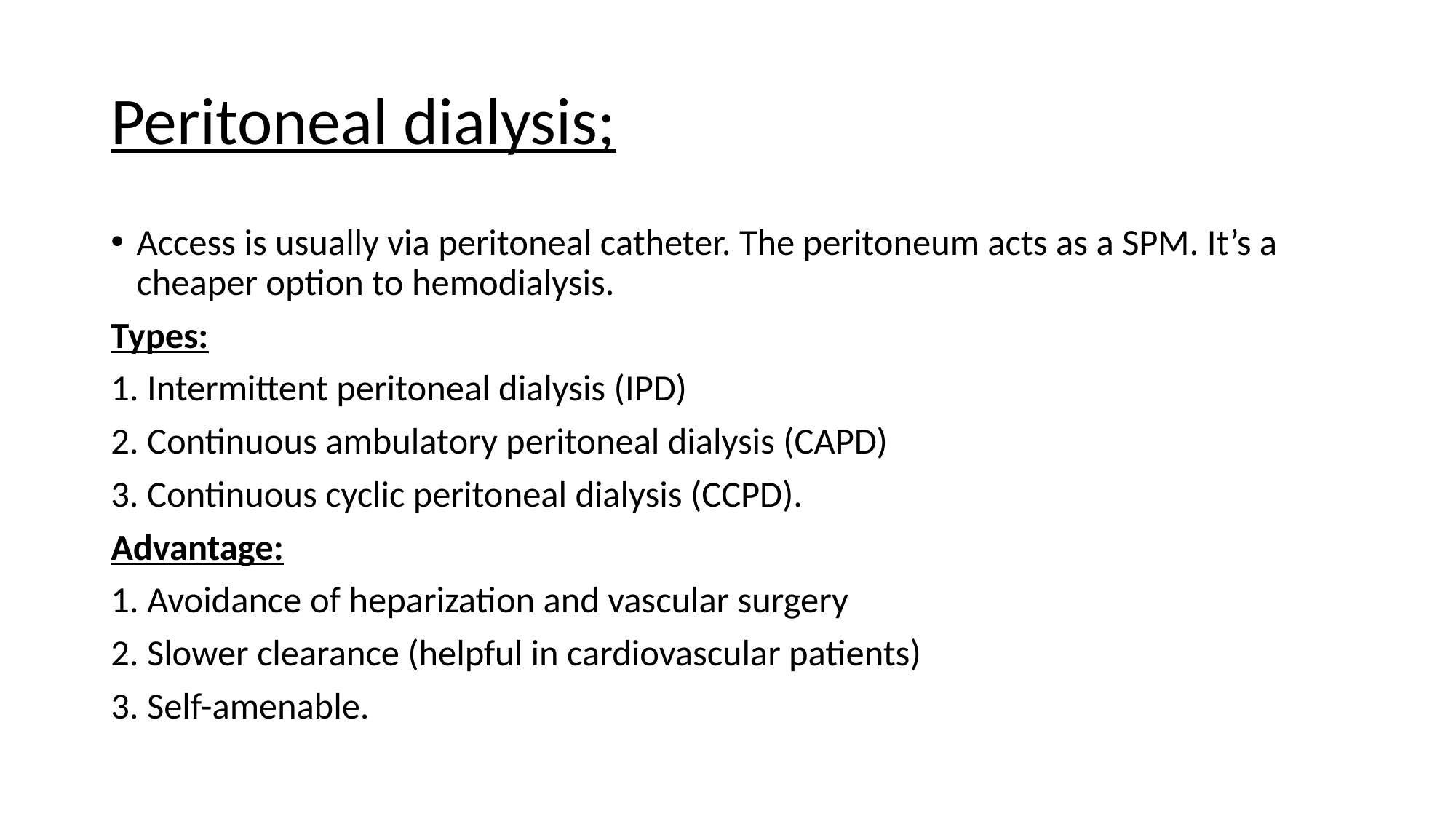

# Peritoneal dialysis;
Access is usually via peritoneal catheter. The peritoneum acts as a SPM. It’s a cheaper option to hemodialysis.
Types:
1. Intermittent peritoneal dialysis (IPD)
2. Continuous ambulatory peritoneal dialysis (CAPD)
3. Continuous cyclic peritoneal dialysis (CCPD).
Advantage:
1. Avoidance of heparization and vascular surgery
2. Slower clearance (helpful in cardiovascular patients)
3. Self-amenable.